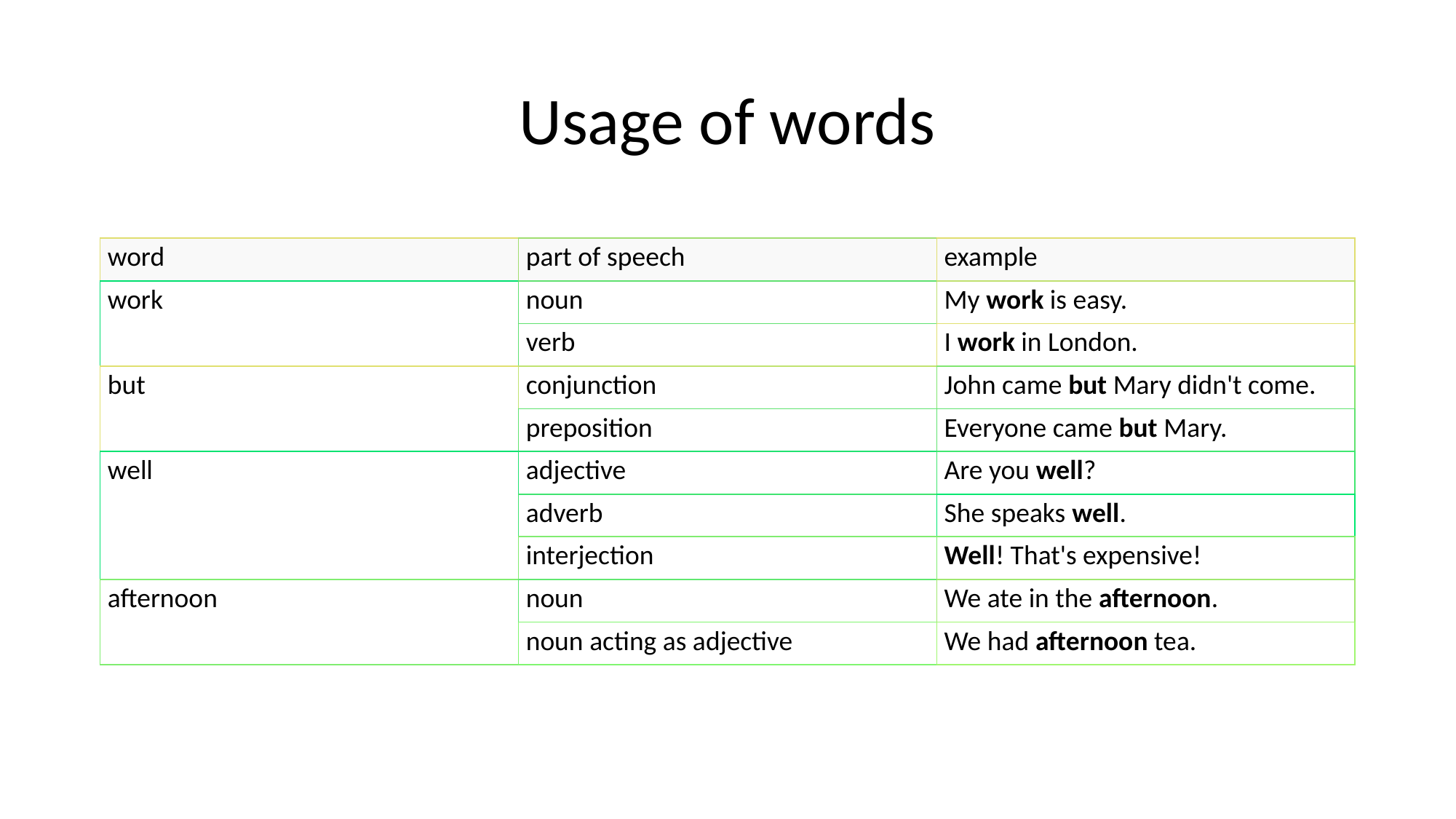

# Usage of words
| word | part of speech | example |
| --- | --- | --- |
| work | noun | My work is easy. |
|  | verb | I work in London. |
| but | conjunction | John came but Mary didn't come. |
|  | preposition | Everyone came but Mary. |
| well | adjective | Are you well? |
|  | adverb | She speaks well. |
|  | interjection | Well! That's expensive! |
| afternoon | noun | We ate in the afternoon. |
|  | noun acting as adjective | We had afternoon tea. |